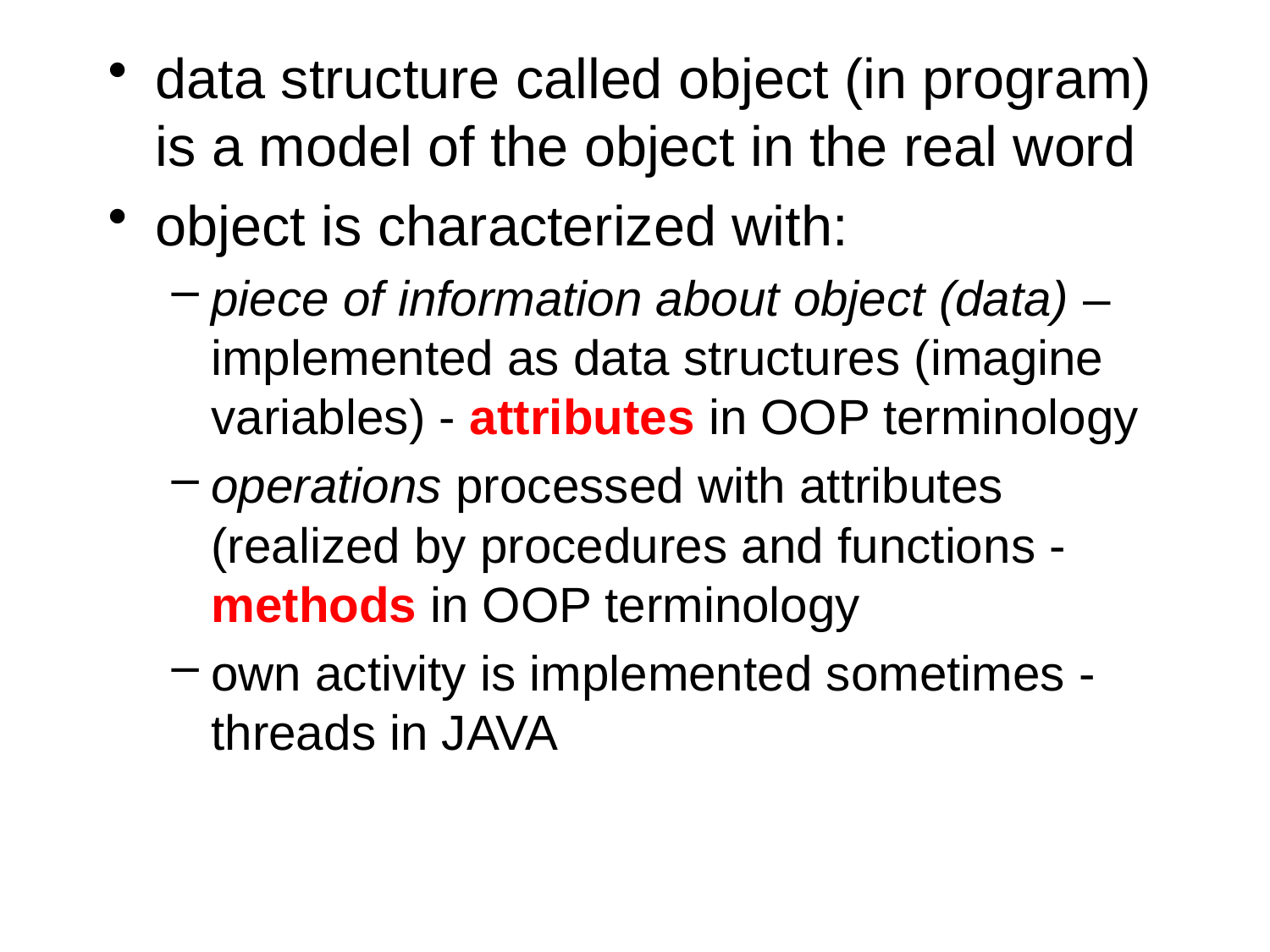

data structure called object (in program) is a model of the object in the real word
object is characterized with:
piece of information about object (data) – implemented as data structures (imagine variables) - attributes in OOP terminology
operations processed with attributes (realized by procedures and functions - methods in OOP terminology
own activity is implemented sometimes - threads in JAVA